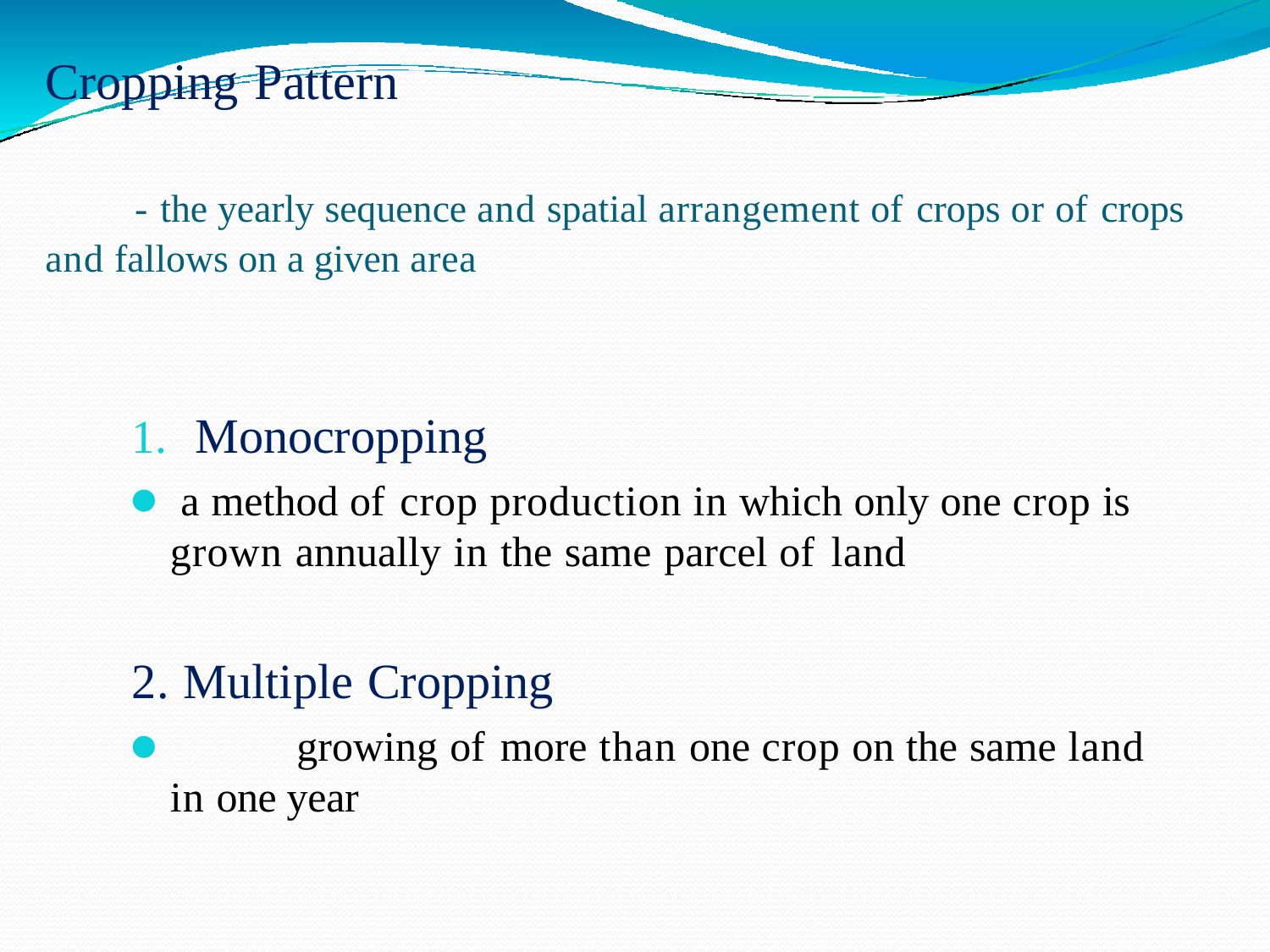

# Cropping Pattern
- the yearly sequence and spatial arrangement of crops or of crops
and fallows on a given area

Monocropping
a method of crop production in which only one crop is
grown annually in the same parcel of land

Multiple Cropping
	growing of more than one crop on the same land in one year